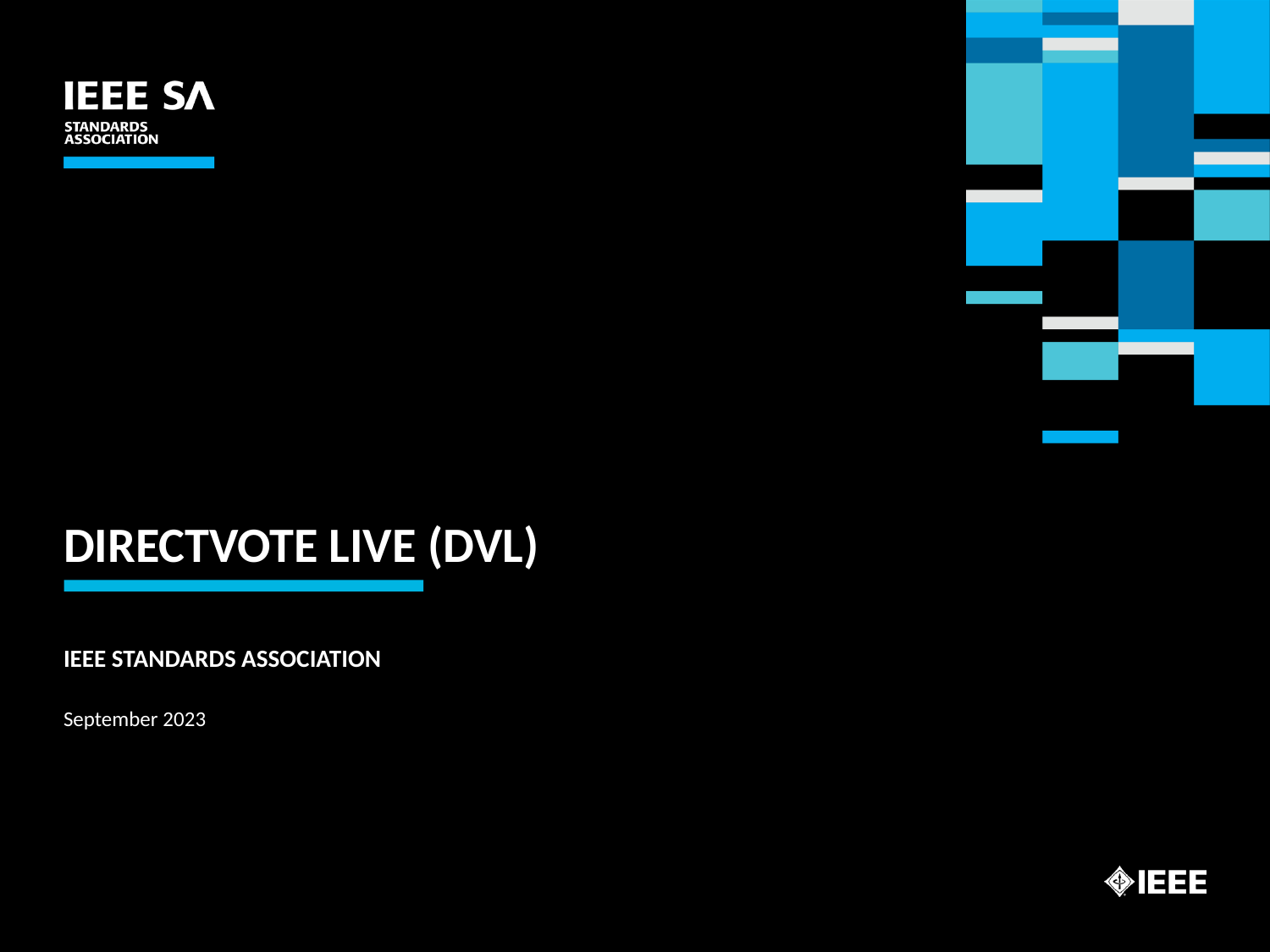

# DirectVote Live (DVL)
Ieee standards association

September 2023